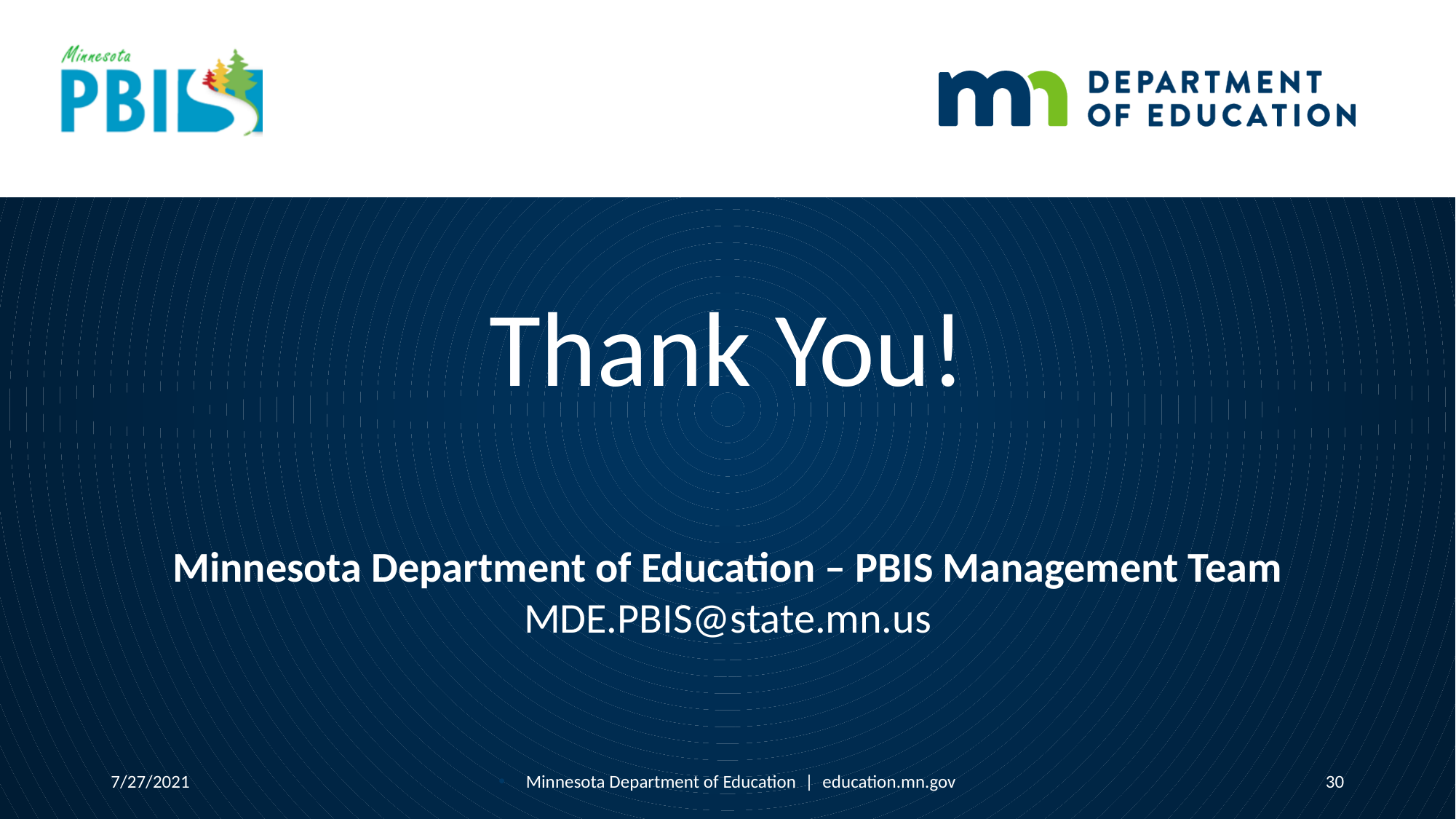

# Thank You!
Minnesota Department of Education – PBIS Management Team
MDE.PBIS@state.mn.us
7/27/2021
Minnesota Department of Education | education.mn.gov
30